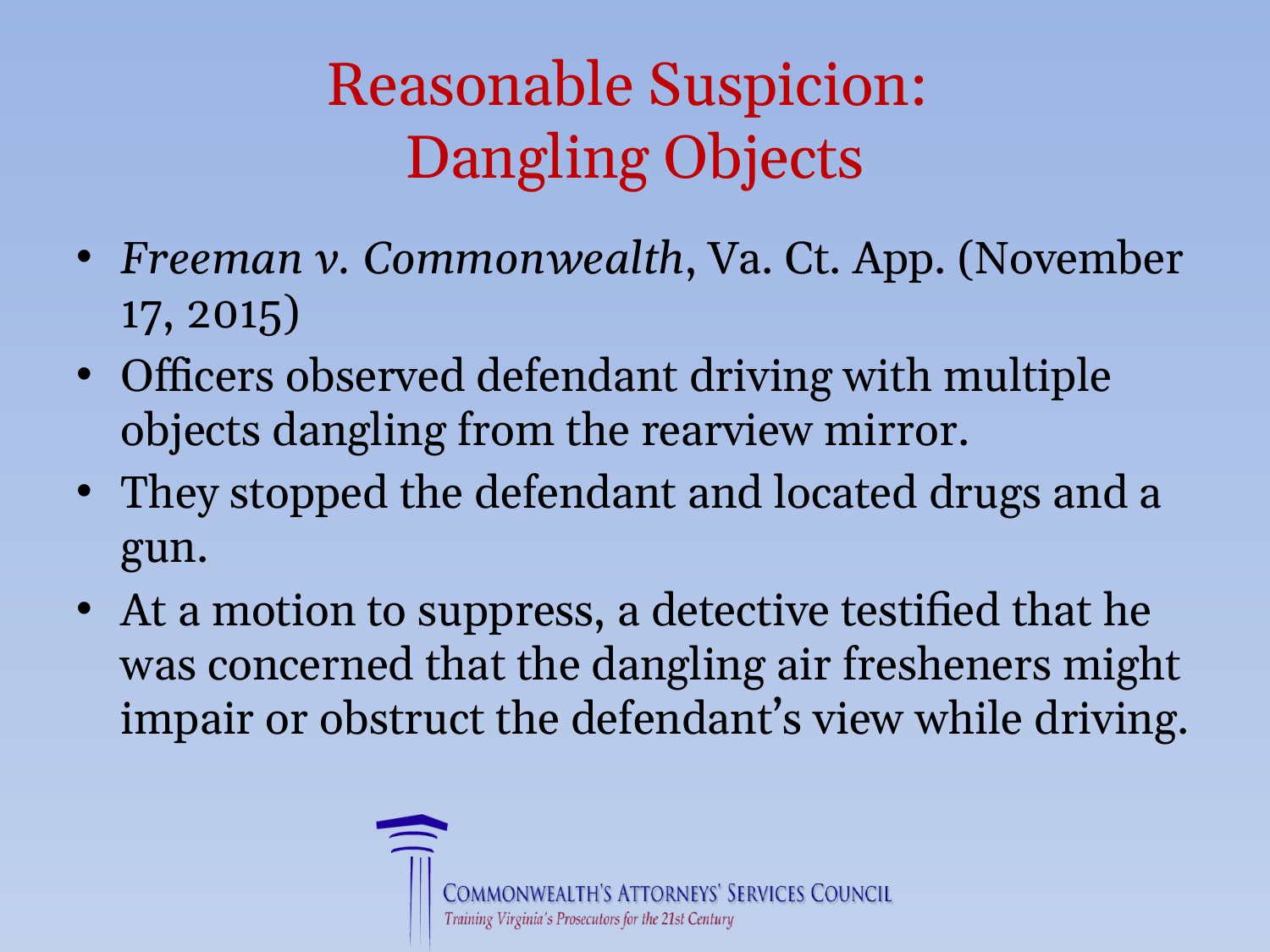

# Reasonable Suspicion: Dangling Objects
Freeman v. Commonwealth, Va. Ct. App. (November 17, 2015)
Officers observed defendant driving with multiple objects dangling from the rearview mirror.
They stopped the defendant and located drugs and a gun.
At a motion to suppress, a detective testified that he was concerned that the dangling air fresheners might impair or obstruct the defendant’s view while driving.